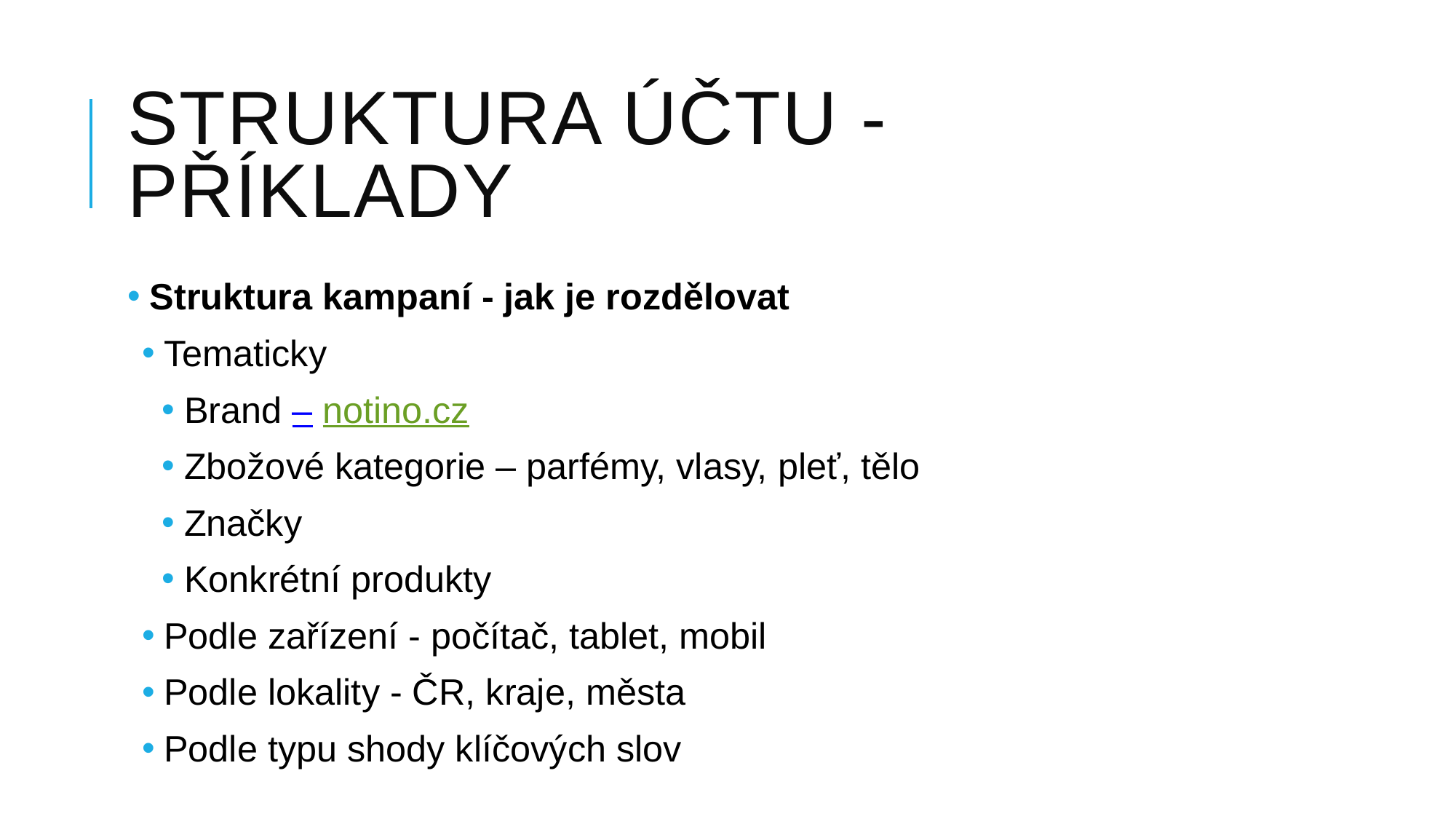

# struktura účtu - příklady
 Struktura kampaní - jak je rozdělovat
 Tematicky
 Brand – notino.cz
 Zbožové kategorie – parfémy, vlasy, pleť, tělo
 Značky
 Konkrétní produkty
 Podle zařízení - počítač, tablet, mobil
 Podle lokality - ČR, kraje, města
 Podle typu shody klíčových slov